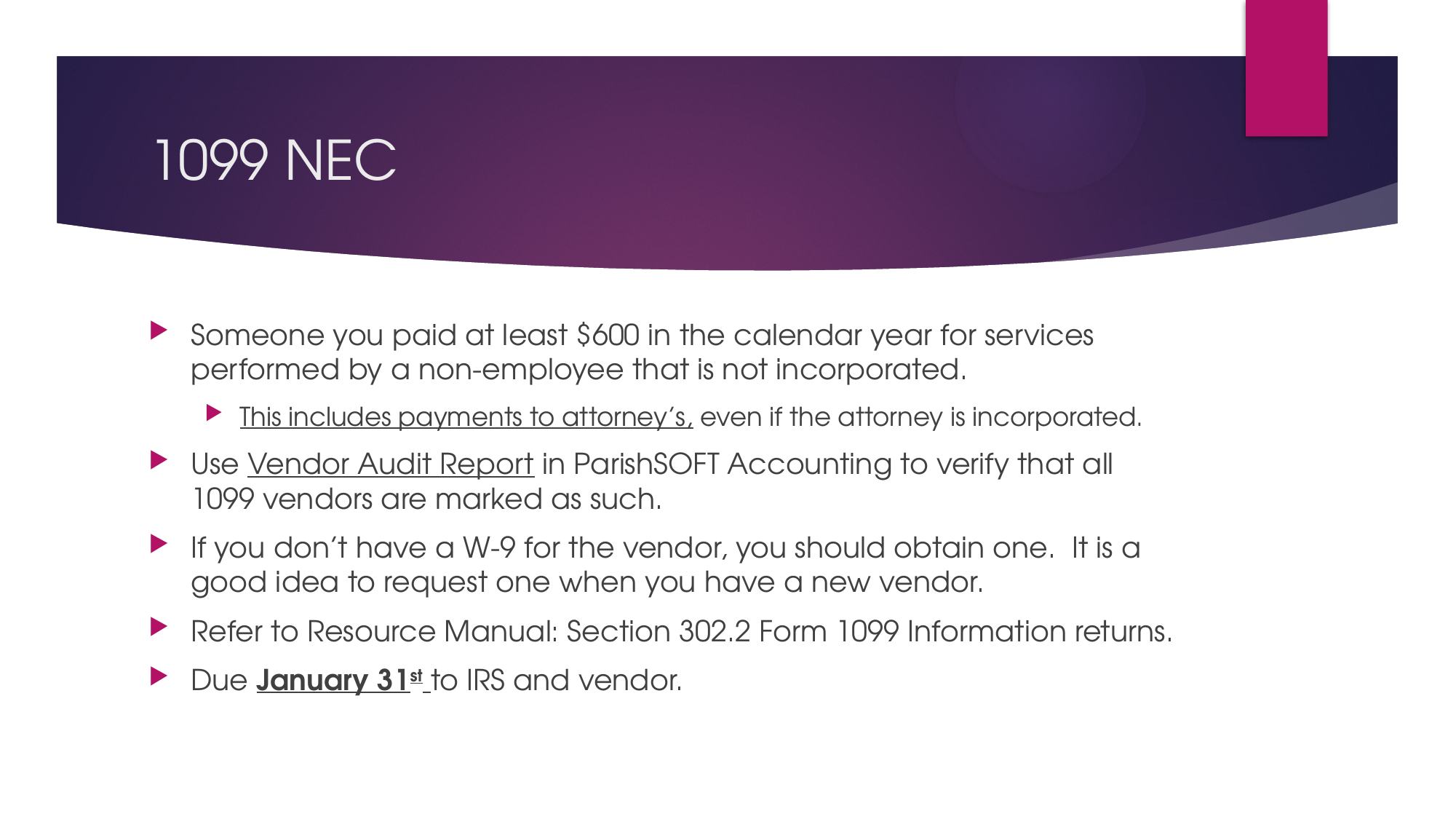

# 1099 NEC
Someone you paid at least $600 in the calendar year for services performed by a non-employee that is not incorporated.
This includes payments to attorney’s, even if the attorney is incorporated.
Use Vendor Audit Report in ParishSOFT Accounting to verify that all 1099 vendors are marked as such.
If you don’t have a W-9 for the vendor, you should obtain one.  It is a good idea to request one when you have a new vendor.
Refer to Resource Manual: Section 302.2 Form 1099 Information returns.
Due January 31st to IRS and vendor.